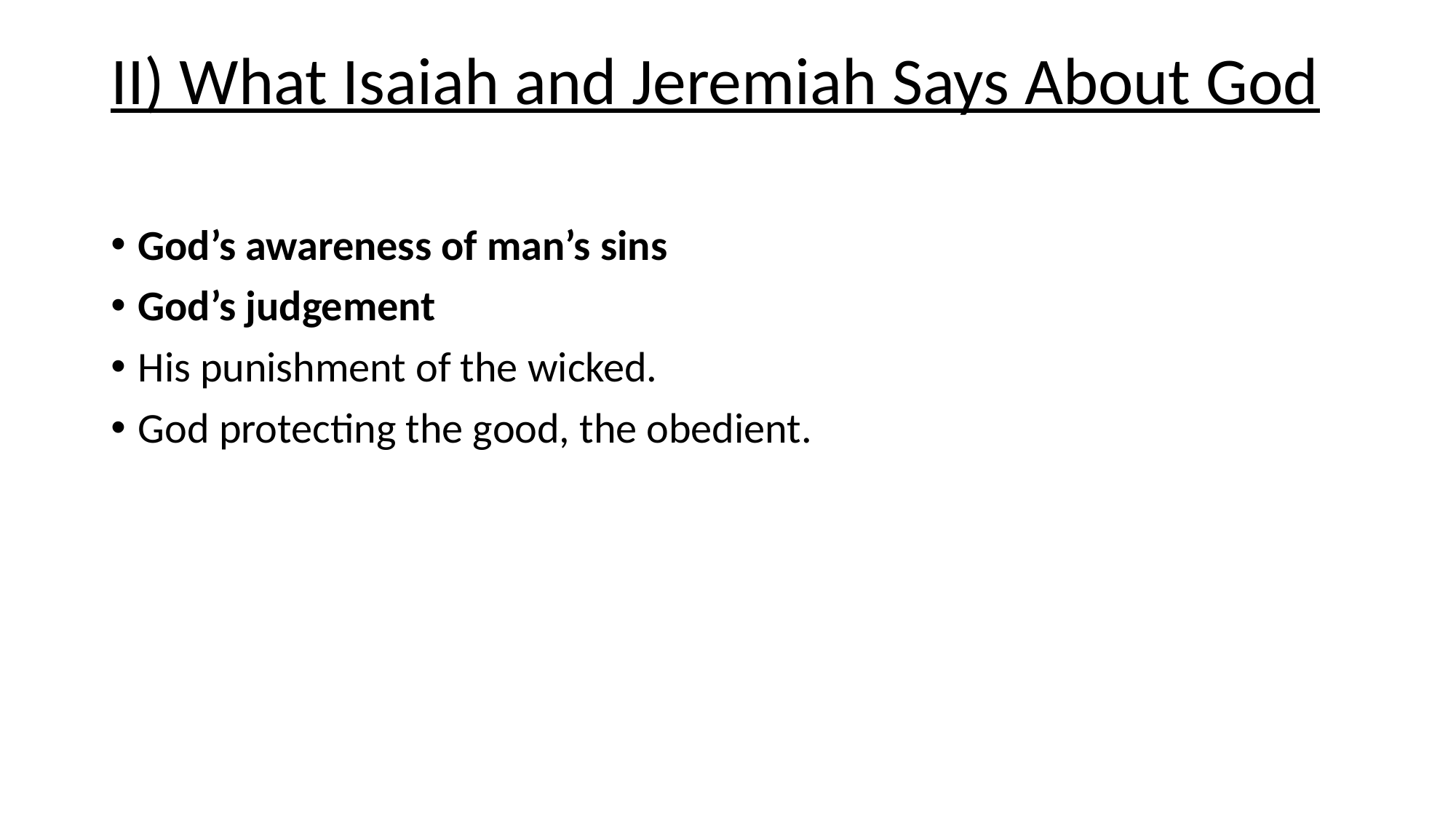

II) What Isaiah and Jeremiah Says About God
God’s awareness of man’s sins
God’s judgement
His punishment of the wicked.
God protecting the good, the obedient.